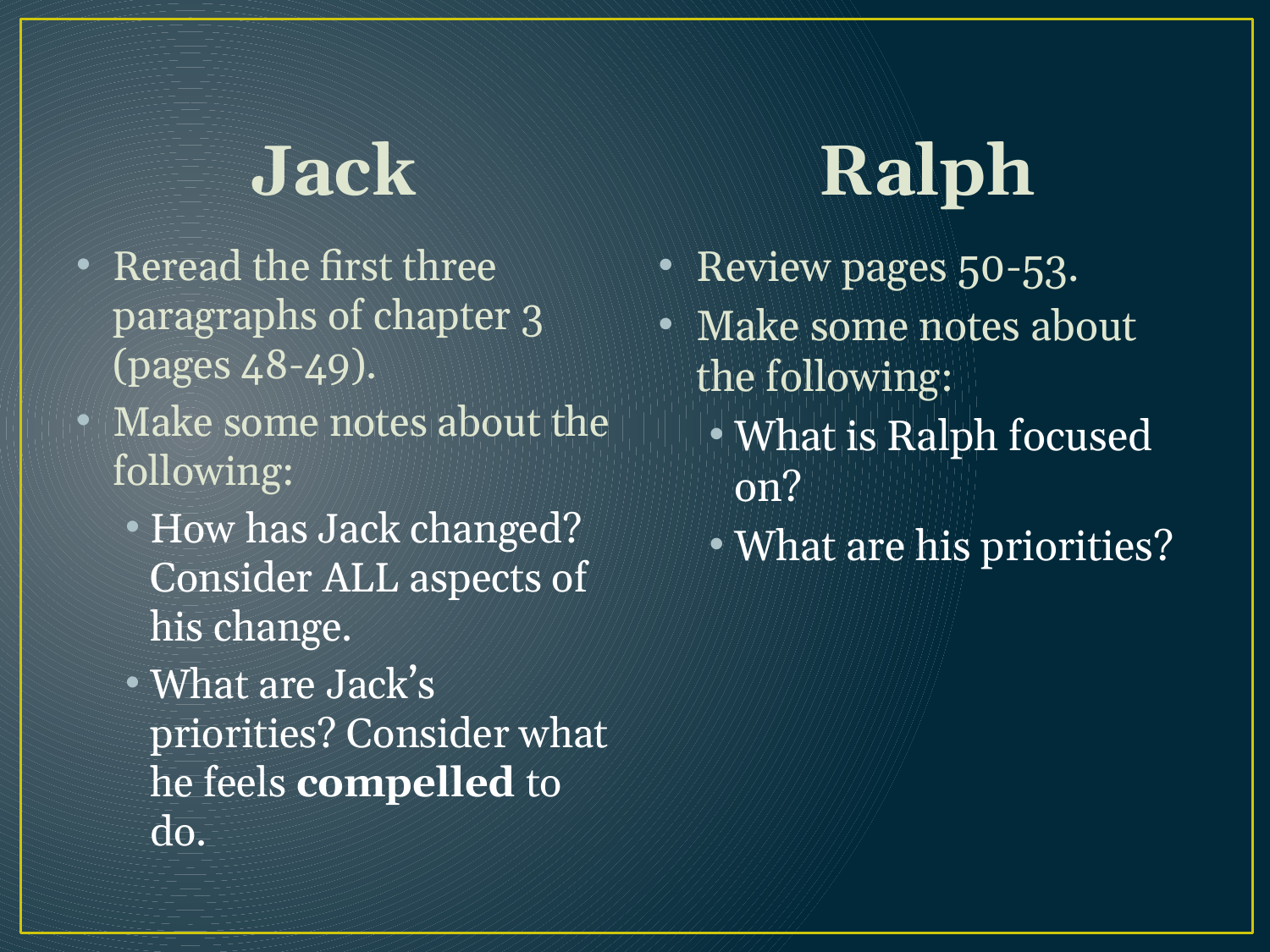

#
Jack
Ralph
Reread the first three paragraphs of chapter 3 (pages 48-49).
Make some notes about the following:
How has Jack changed?  Consider ALL aspects of his change.
What are Jack’s priorities? Consider what he feels compelled to do.
Review pages 50-53.
Make some notes about the following:
What is Ralph focused on?
What are his priorities?